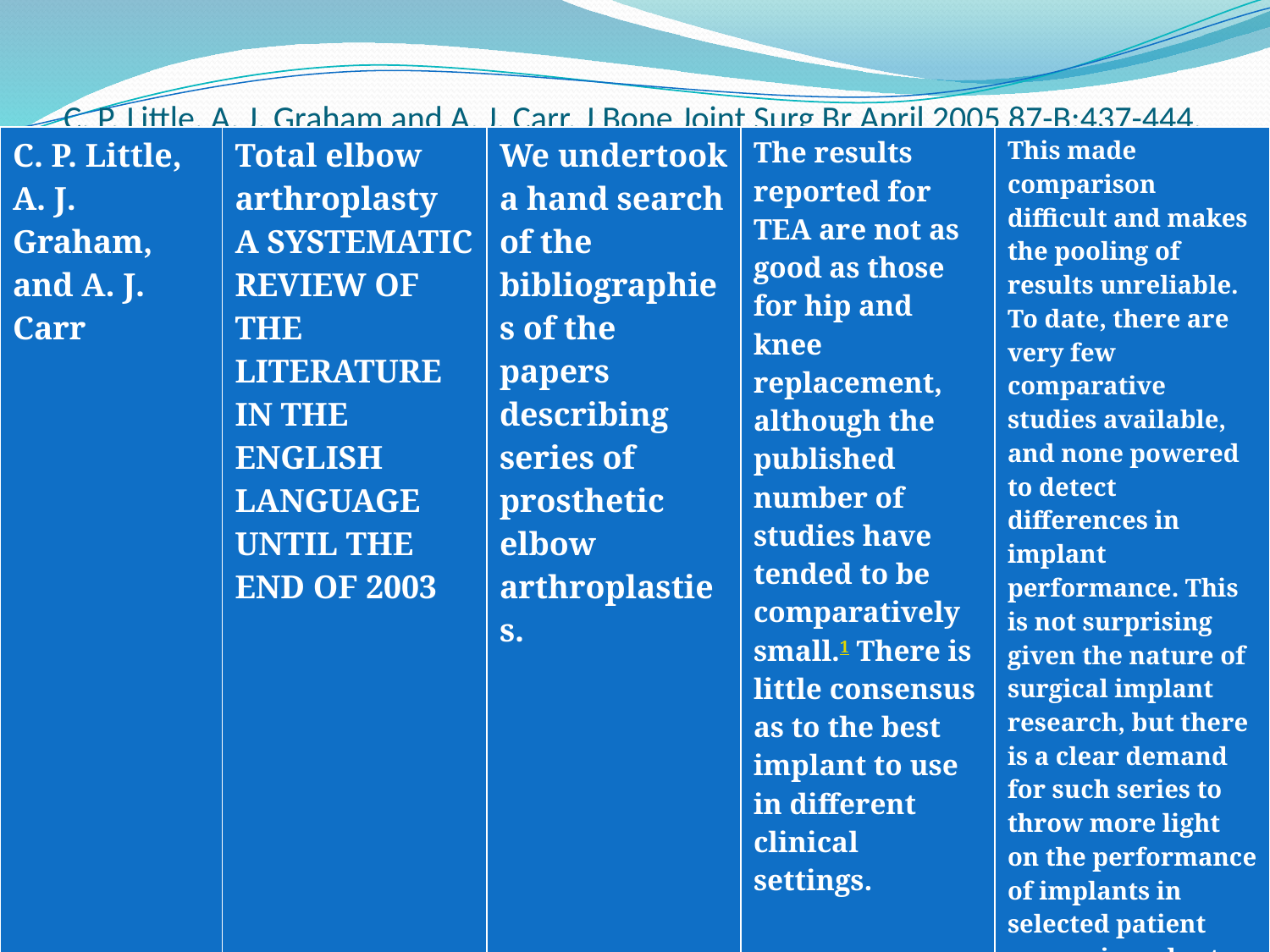

# C. P. Little, A. J. Graham and A. J. Carr, J Bone Joint Surg Br April 2005 87-B:437-444.
| C. P. Little, A. J. Graham, and A. J. Carr | Total elbow arthroplasty A SYSTEMATIC REVIEW OF THE LITERATURE IN THE ENGLISH LANGUAGE UNTIL THE END OF 2003 | We undertook a hand search of the bibliographies of the papers describing series of prosthetic elbow arthroplasties. | The results reported for TEA are not as good as those for hip and knee replacement, although the published number of studies have tended to be comparatively small.1 There is little consensus as to the best implant to use in different clinical settings. | This made comparison difficult and makes the pooling of results unreliable. To date, there are very few comparative studies available, and none powered to detect differences in implant performance. This is not surprising given the nature of surgical implant research, but there is a clear demand for such series to throw more light on the performance of implants in selected patient groups in order to clarify the relative roles of the available implants. |
| --- | --- | --- | --- | --- |